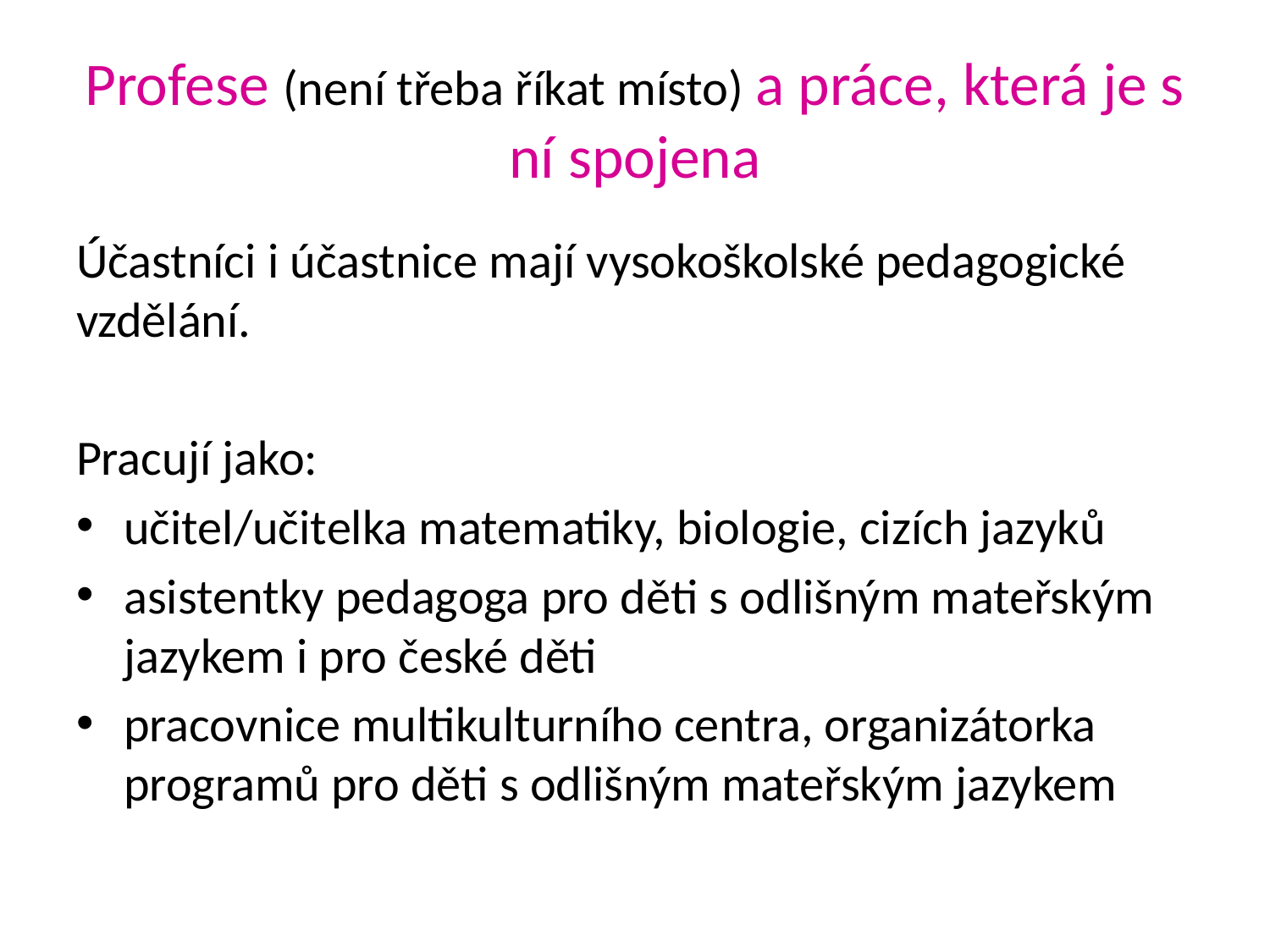

# Profese (není třeba říkat místo) a práce, která je s ní spojena
Účastníci i účastnice mají vysokoškolské pedagogické vzdělání.

Pracují jako:
učitel/učitelka matematiky, biologie, cizích jazyků
asistentky pedagoga pro děti s odlišným mateřským jazykem i pro české děti
pracovnice multikulturního centra, organizátorka programů pro děti s odlišným mateřským jazykem